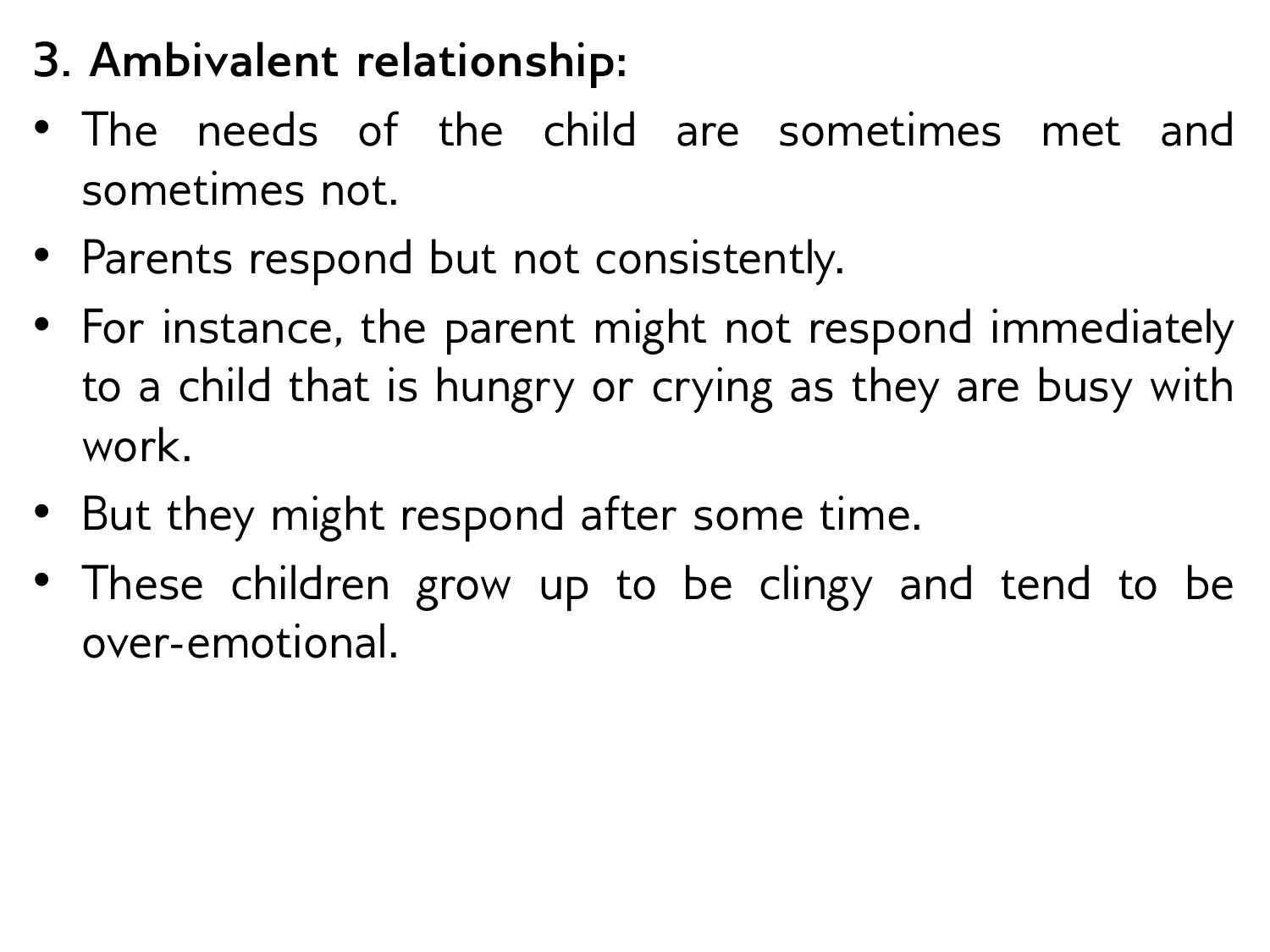

3. Ambivalent relationship:
The needs of the child are sometimes met and sometimes not.
Parents respond but not consistently.
For instance, the parent might not respond immediately to a child that is hungry or crying as they are busy with work.
But they might respond after some time.
These children grow up to be clingy and tend to be over-emotional.